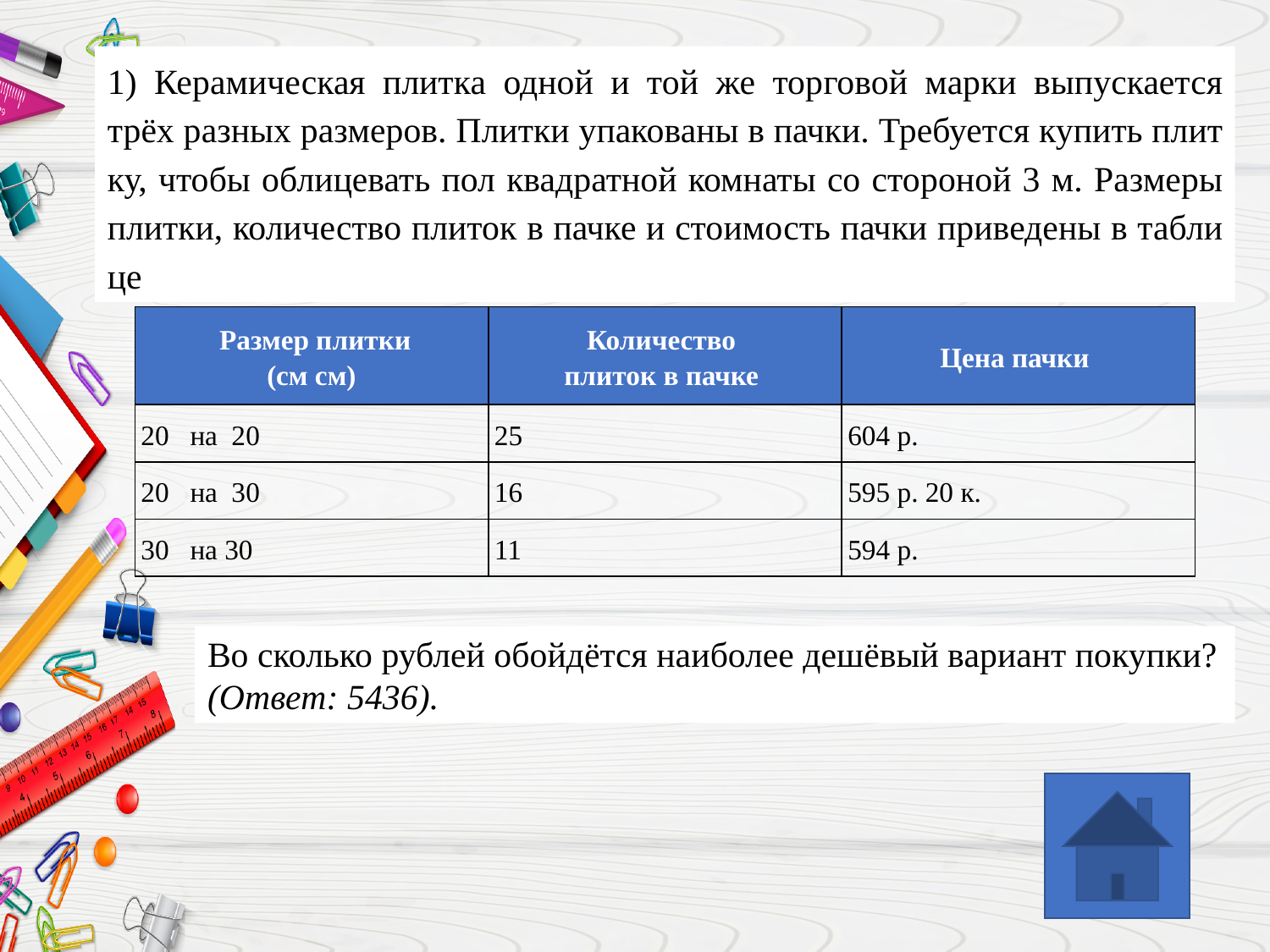

1) Ке­ра­ми­че­ская плит­ка одной и той же тор­го­вой марки вы­пус­ка­ет­ся трёх раз­ных раз­ме­ров. Плит­ки упа­ко­ва­ны в пачки. Тре­бу­ет­ся ку­пить плит­ку, чтобы об­ли­це­вать пол квад­рат­ной ком­на­ты со сто­ро­ной 3 м. Раз­ме­ры плит­ки, ко­ли­че­ство пли­ток в пачке и сто­и­мость пачки при­ве­де­ны в таб­ли­це
| Раз­мер плит­ки  (см см) | Ко­ли­че­ство  пли­ток в пачке | Цена пачки |
| --- | --- | --- |
| 20 на 20 | 25 | 604 р. |
| 20 на 30 | 16 | 595 р. 20 к. |
| 30 на 30 | 11 | 594 р. |
Во сколь­ко руб­лей обойдётся наи­бо­лее дешёвый ва­ри­ант по­куп­ки?
(Ответ: 5436).